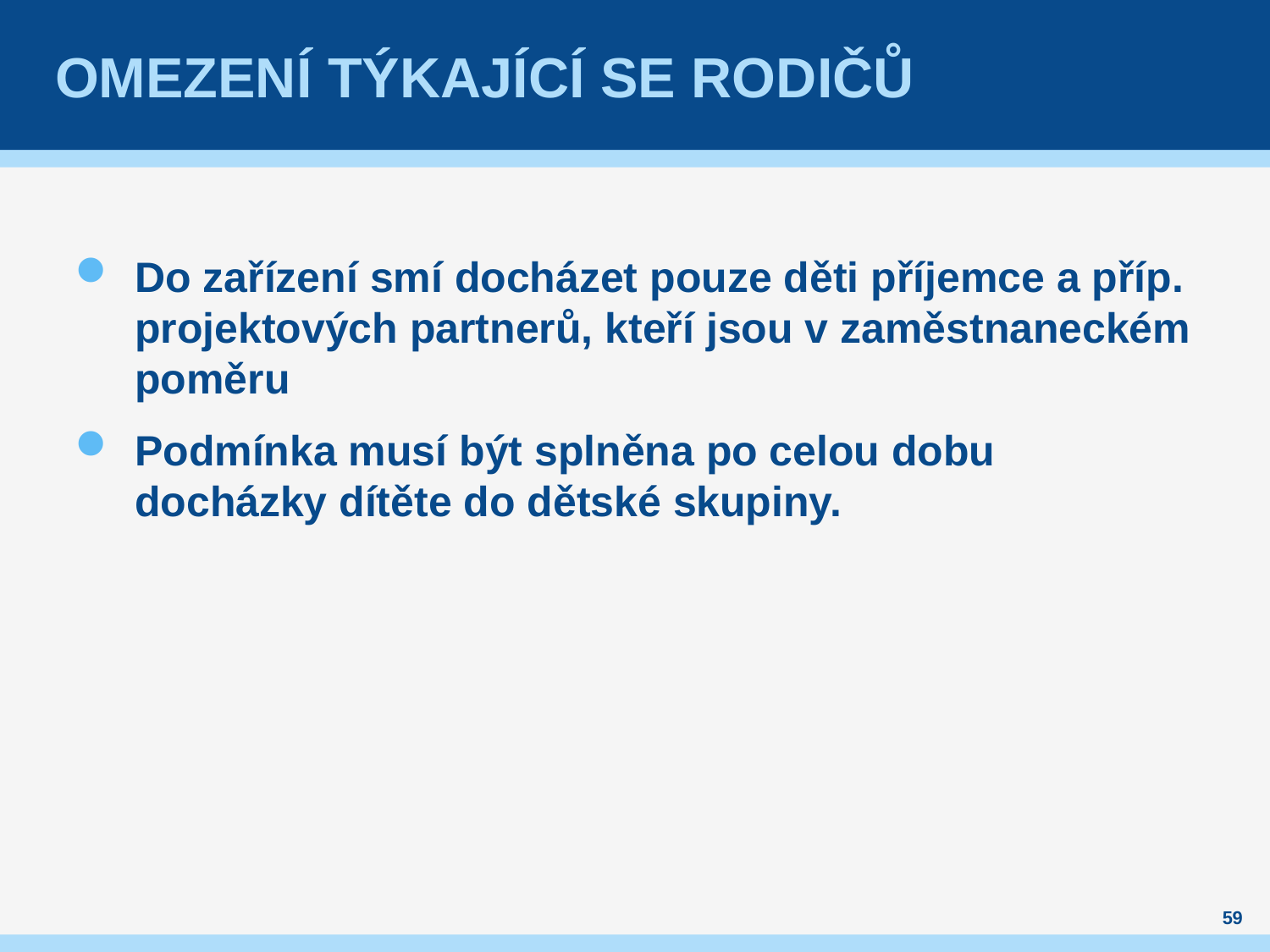

# Omezení týkající se rodičů
Do zařízení smí docházet pouze děti příjemce a příp. projektových partnerů, kteří jsou v zaměstnaneckém poměru
Podmínka musí být splněna po celou dobu docházky dítěte do dětské skupiny.
59